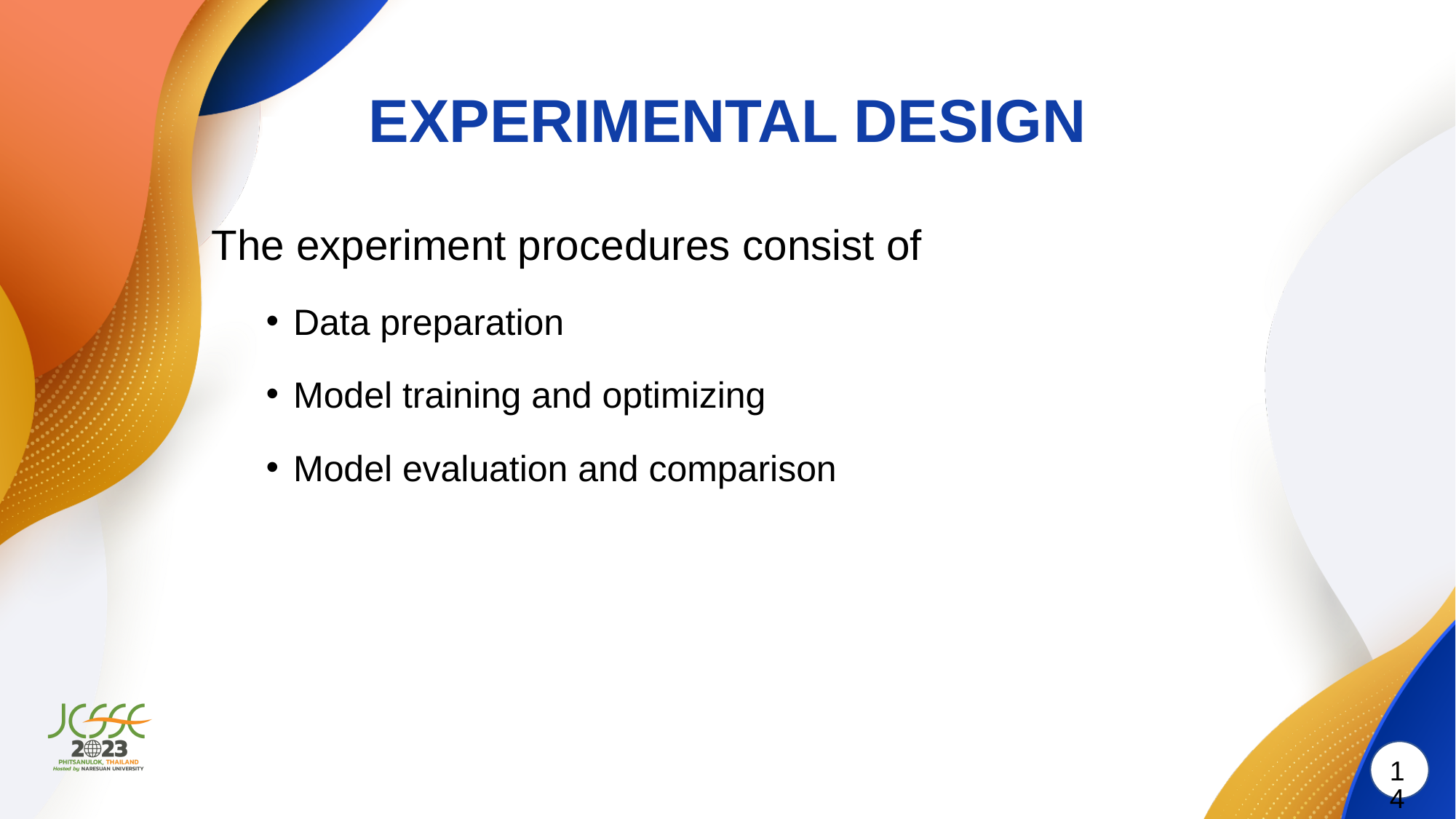

# EXPERIMENTAL DESIGN
The experiment procedures consist of
Data preparation
Model training and optimizing
Model evaluation and comparison